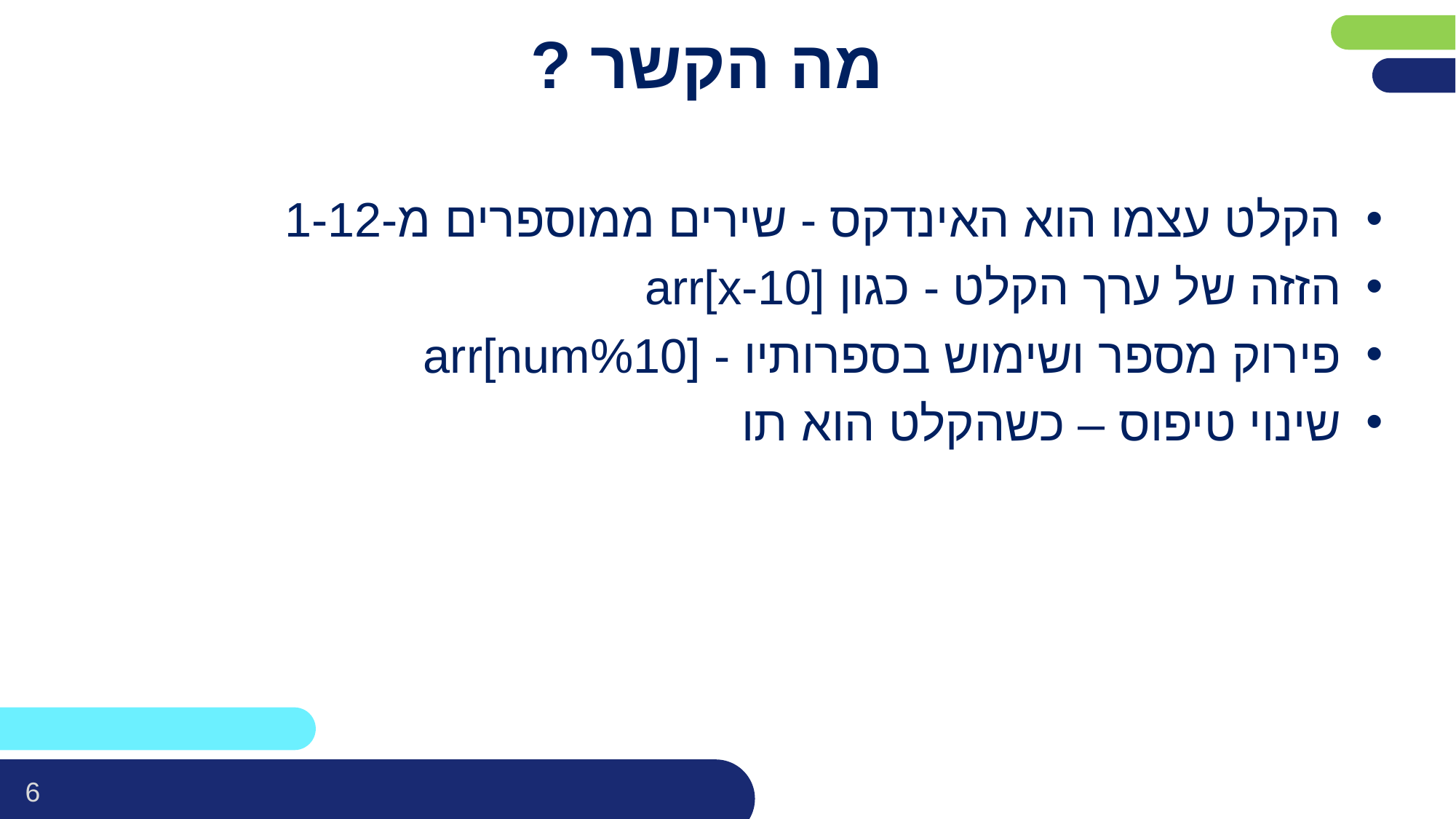

פריסה 4
(הפריסות שונות זו מזו במיקום תיבות הטקסט וגרפיקת הרקע,
ותוכלו לגוון ביניהן)
# מה הקשר ?
הקלט עצמו הוא האינדקס - שירים ממוספרים מ-1-12
הזזה של ערך הקלט - כגון arr[x-10]
פירוק מספר ושימוש בספרותיו - arr[num%10]
שינוי טיפוס – כשהקלט הוא תו
את השקופית הזו תוכלו לשכפל, על מנת ליצור שקופיות נוספות הזהות לה – אליהן תוכלו להכניס את התכנים.

כדי לשכפל אותה, לחצו עליה קליק ימיני בתפריט השקופיות בצד ובחרו
"שכפל שקופית" או "Duplicate Slide"
(מחקו ריבוע זה לאחר הקריאה)